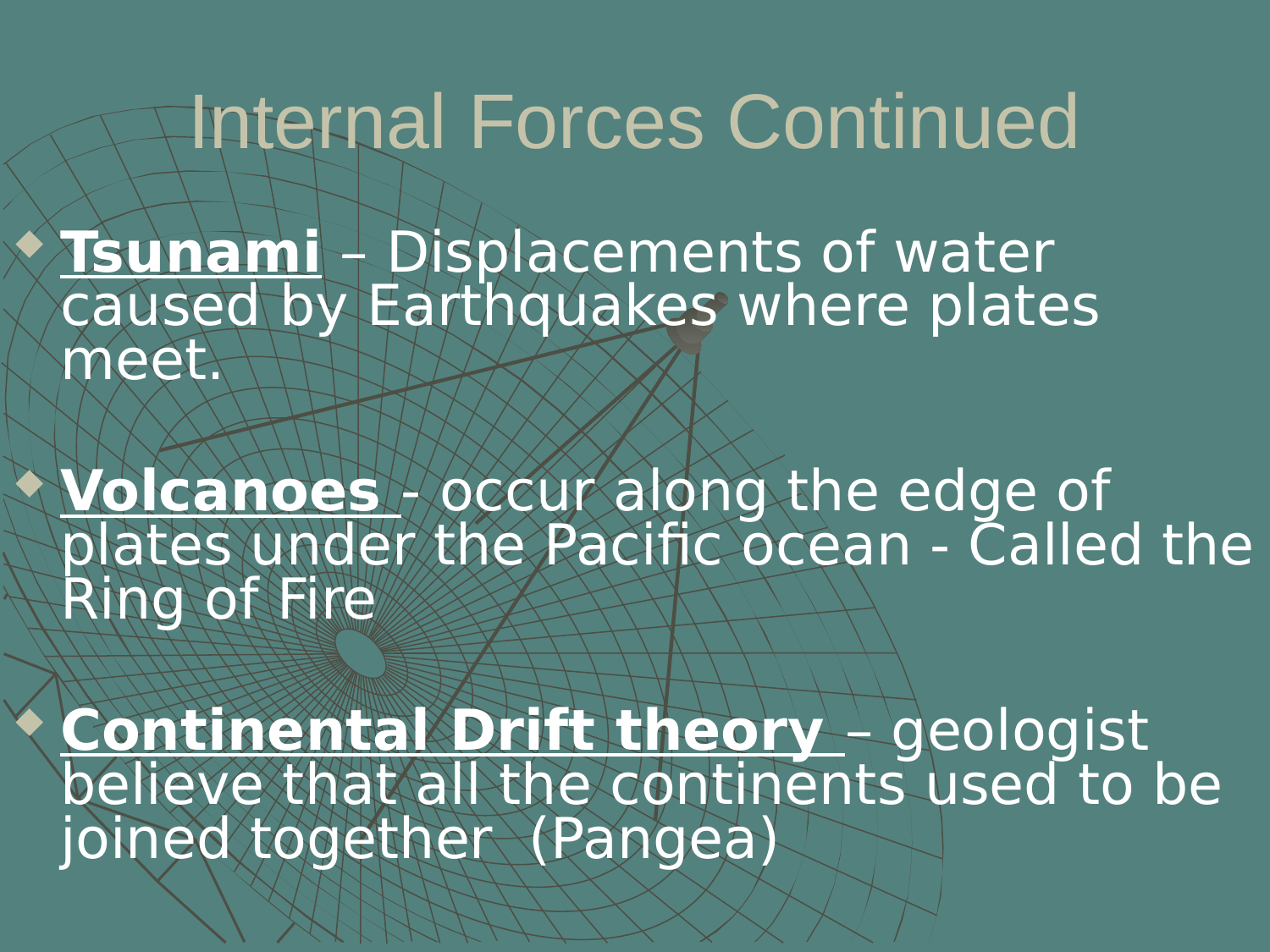

# Internal Forces Continued
Tsunami – Displacements of water caused by Earthquakes where plates meet.

Volcanoes - occur along the edge of plates under the Pacific ocean - Called the Ring of Fire

Continental Drift theory – geologist believe that all the continents used to be joined together  (Pangea)